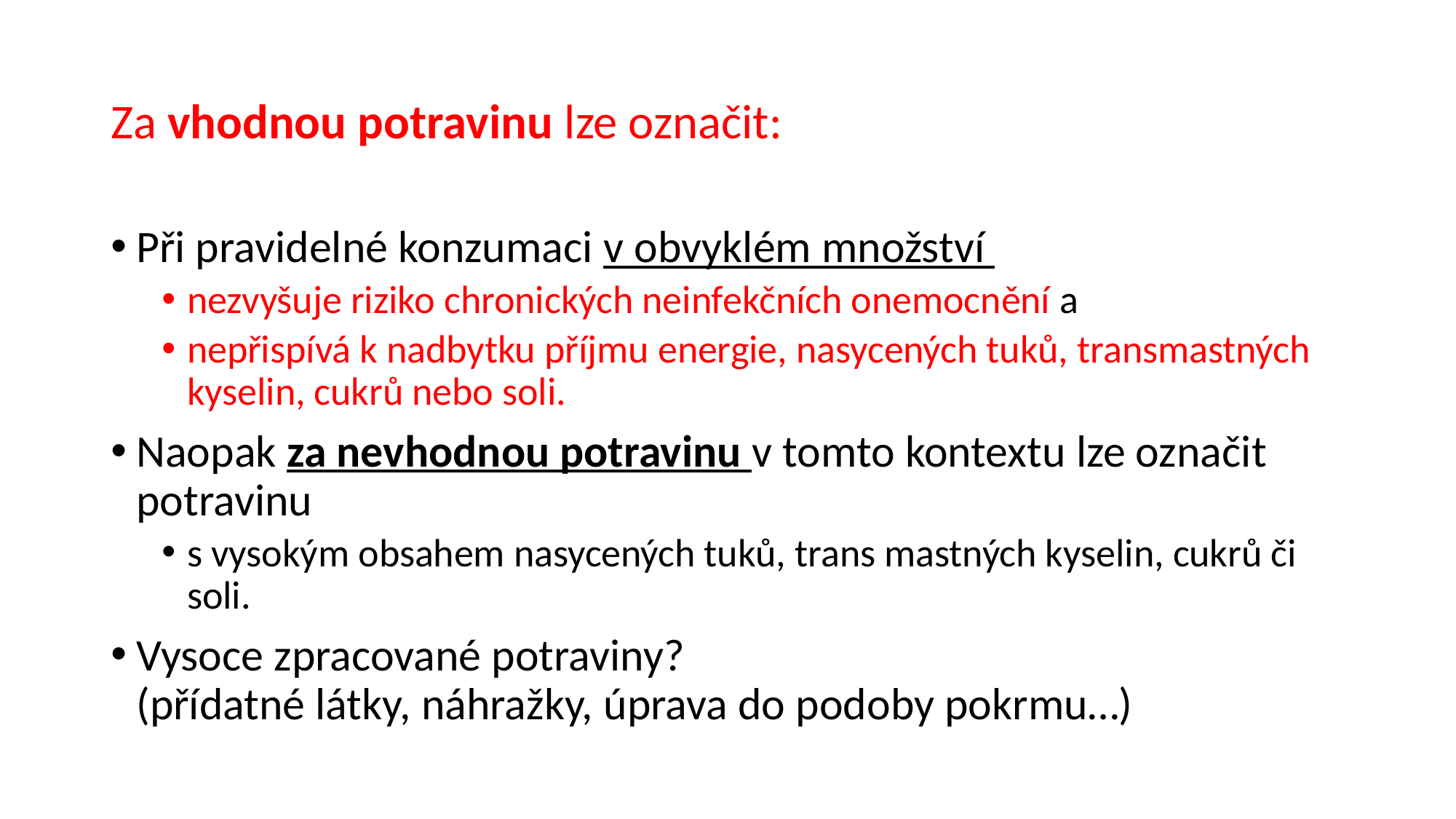

# Za vhodnou potravinu lze označit:
Při pravidelné konzumaci v obvyklém množství
nezvyšuje riziko chronických neinfekčních onemocnění a
nepřispívá k nadbytku příjmu energie, nasycených tuků, transmastných kyselin, cukrů nebo soli.
Naopak za nevhodnou potravinu v tomto kontextu lze označit potravinu
s vysokým obsahem nasycených tuků, trans mastných kyselin, cukrů či soli.
Vysoce zpracované potraviny?
(přídatné látky, náhražky, úprava do podoby pokrmu…)